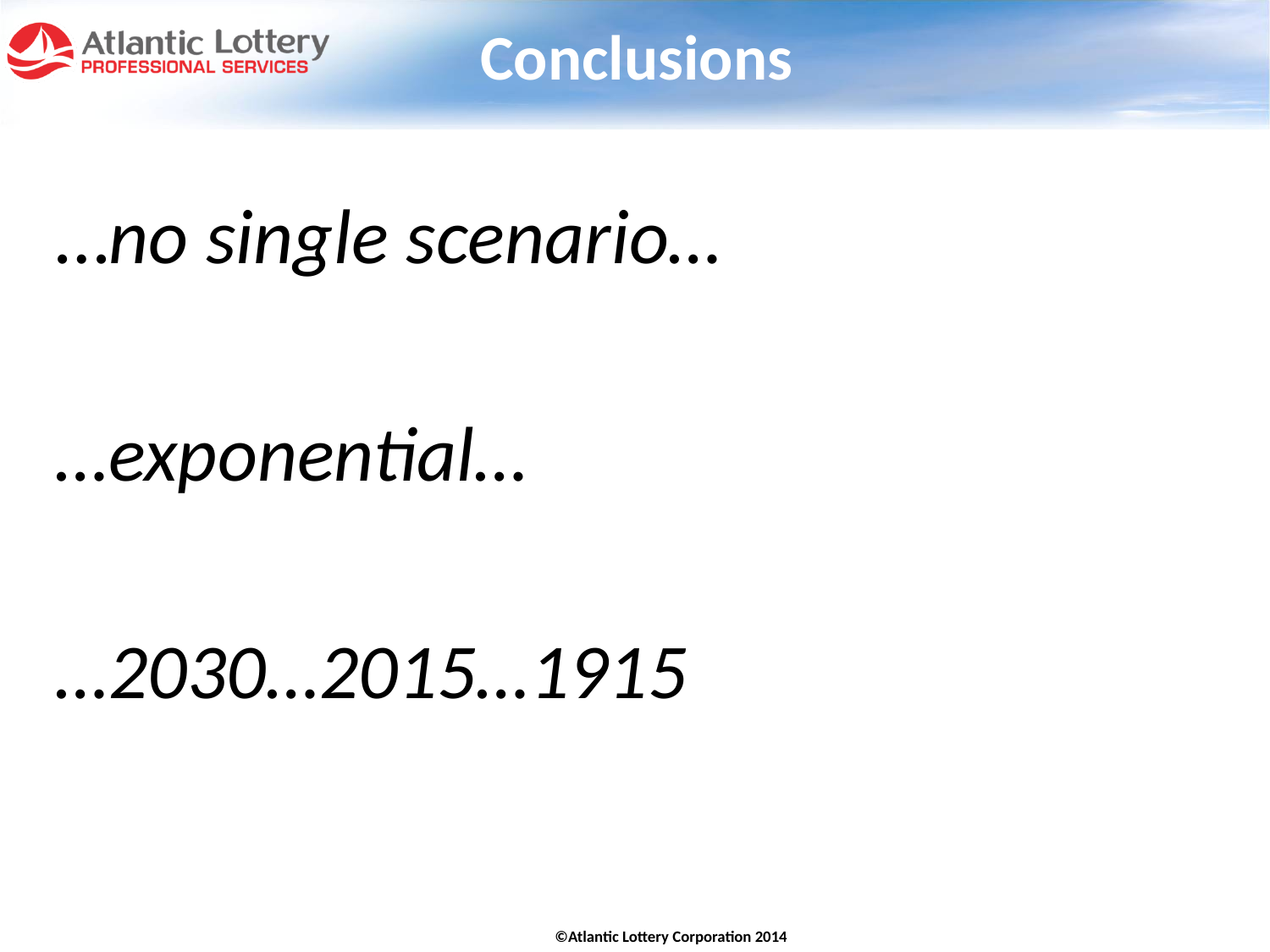

Conclusions
…no single scenario…

…exponential…

…2030…2015…1915

©Atlantic Lottery Corporation 2014